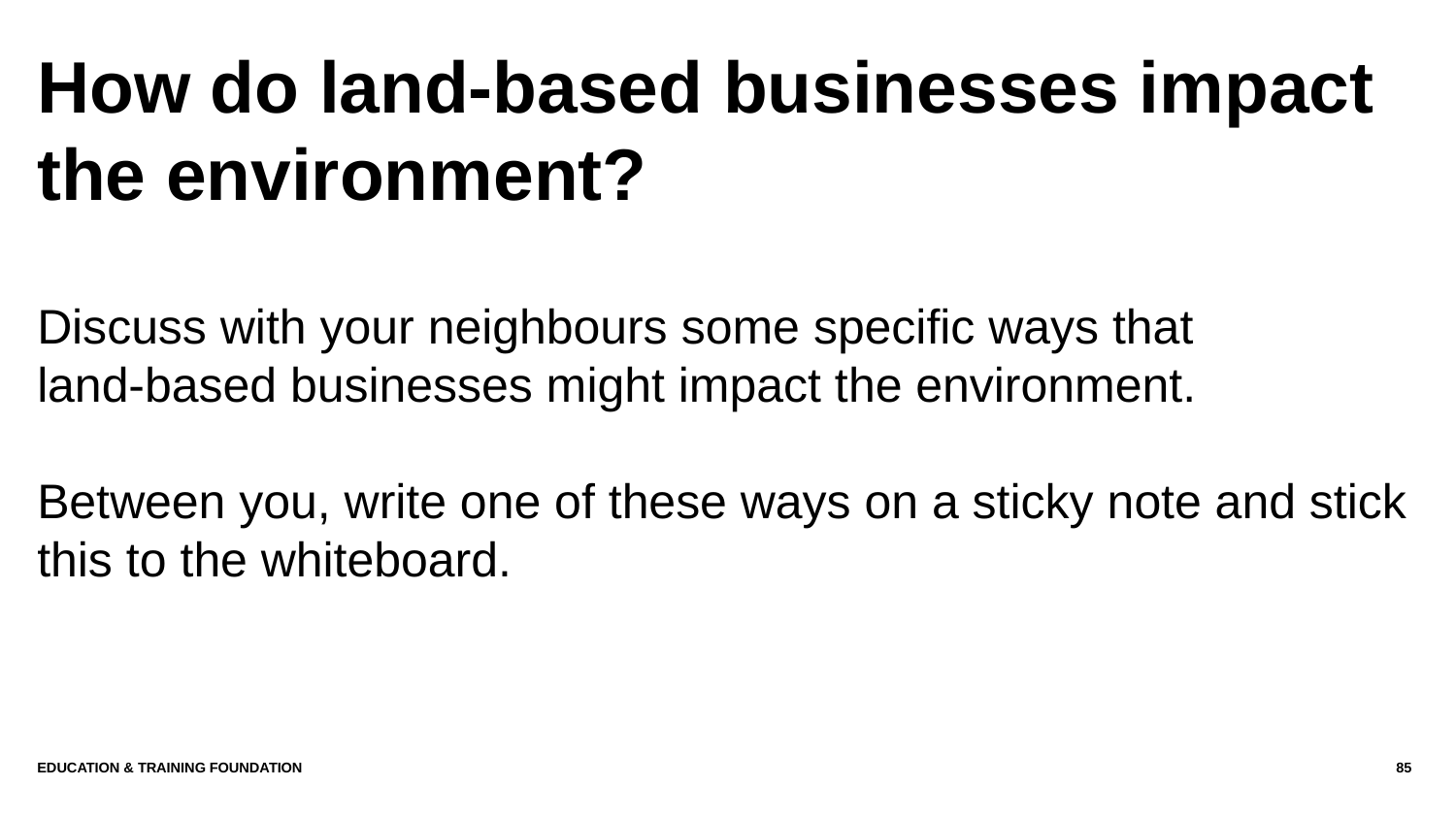

# How do land-based businesses impact the environment?

Discuss with your neighbours some specific ways that
land-based businesses might impact the environment.

Between you, write one of these ways on a sticky note and stick this to the whiteboard.

Education & Training Foundation
85